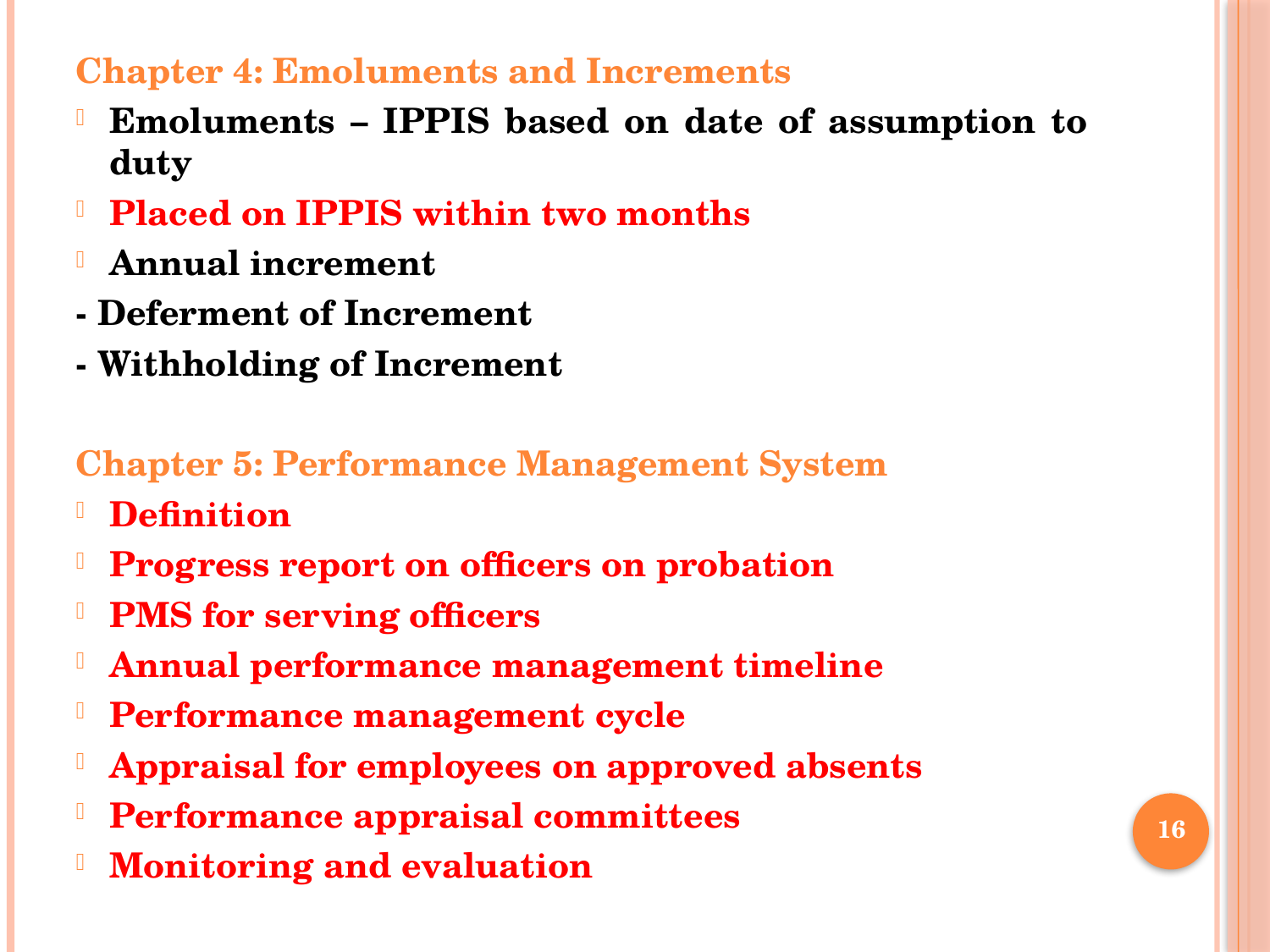

Chapter 4: Emoluments and Increments
Emoluments – IPPIS based on date of assumption to duty
Placed on IPPIS within two months
Annual increment
- Deferment of Increment
- Withholding of Increment

Chapter 5: Performance Management System
Definition
Progress report on officers on probation
PMS for serving officers
Annual performance management timeline
Performance management cycle
Appraisal for employees on approved absents
Performance appraisal committees
Monitoring and evaluation

16